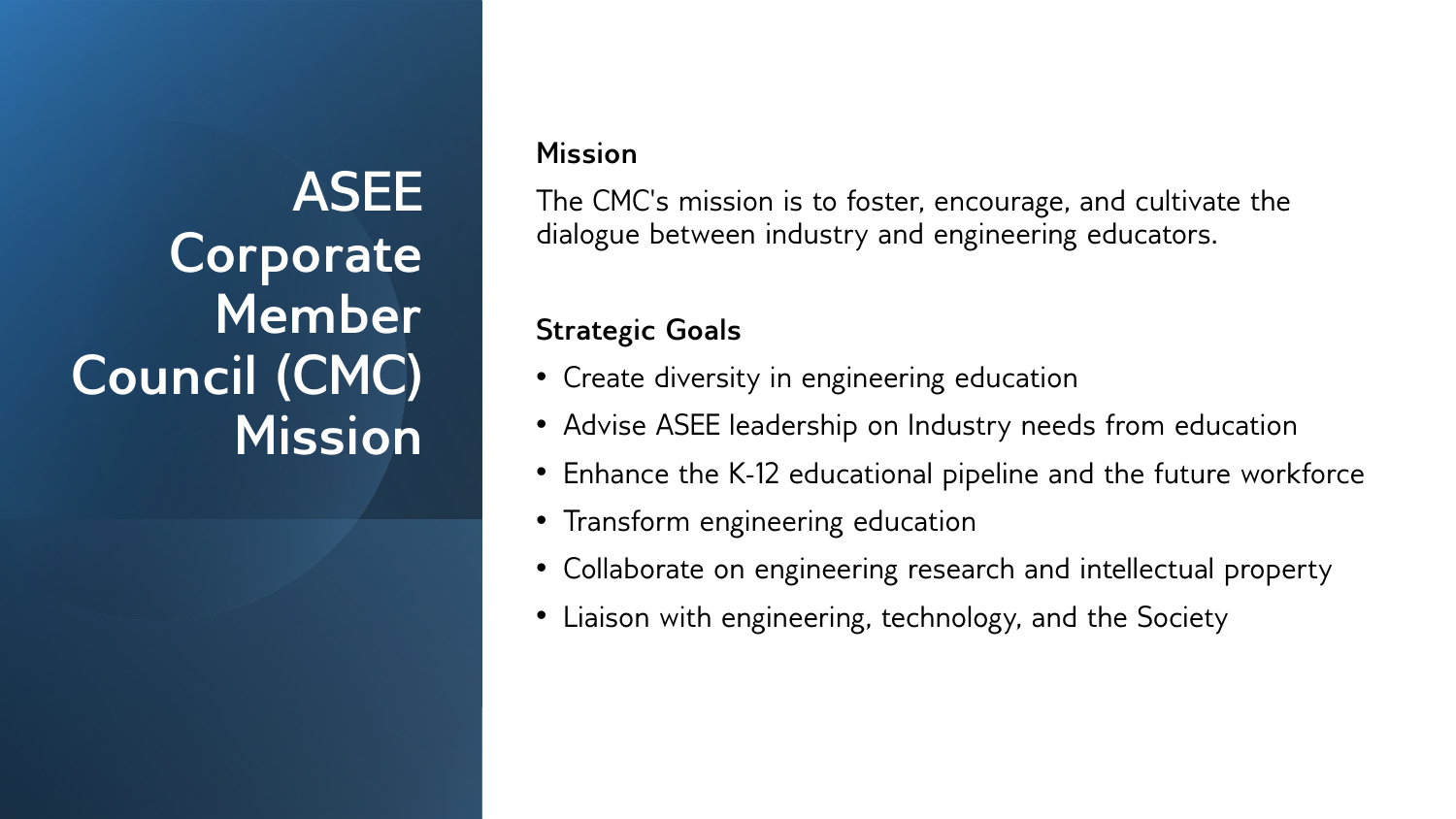

# ASEE Corporate Member Council (CMC) Mission
Mission
The CMC's mission is to foster, encourage, and cultivate the dialogue between industry and engineering educators.

Strategic Goals
Create diversity in engineering education
Advise ASEE leadership on Industry needs from education
Enhance the K-12 educational pipeline and the future workforce
Transform engineering education
Collaborate on engineering research and intellectual property
Liaison with engineering, technology, and the Society